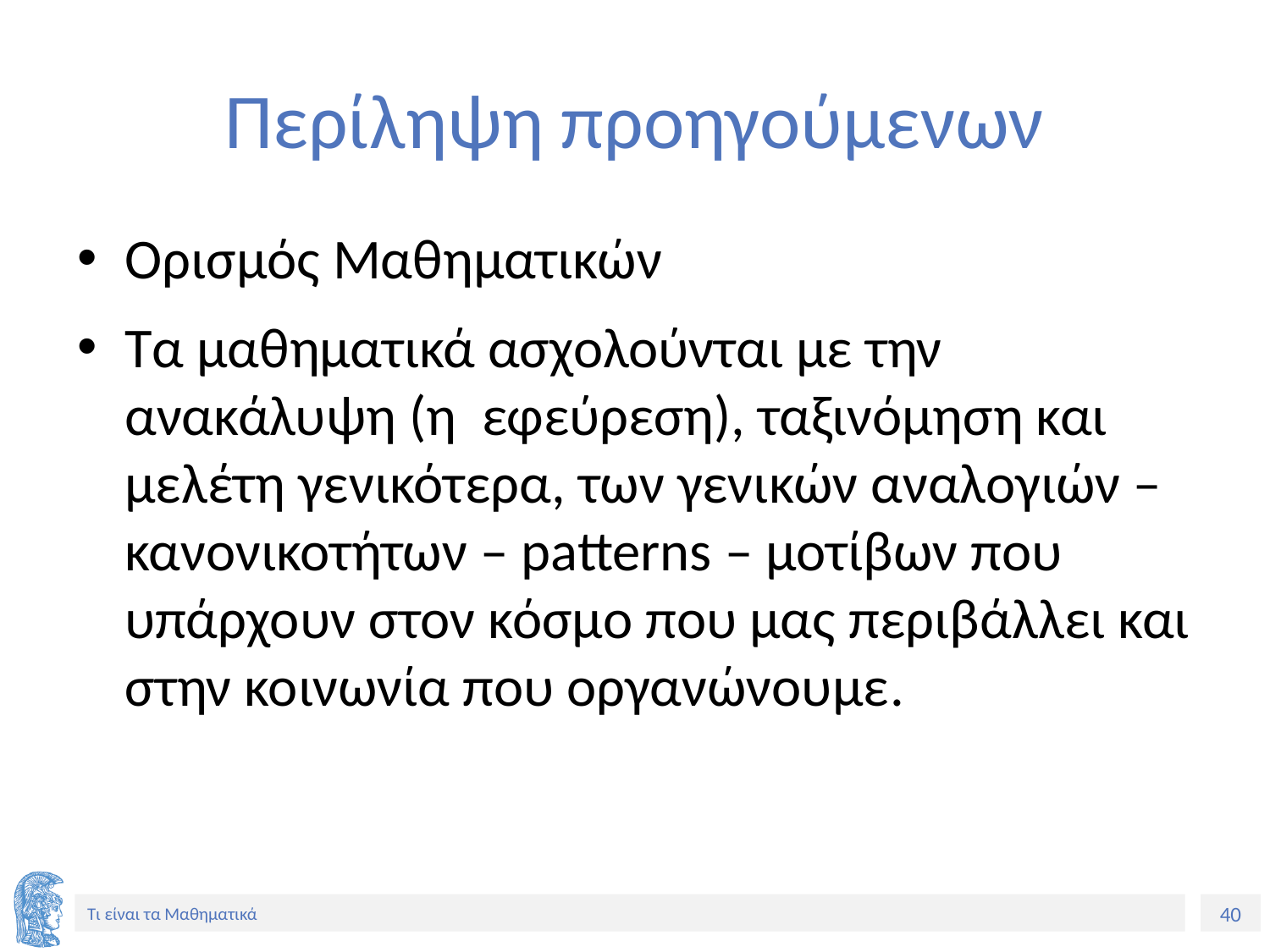

# Περίληψη προηγούμενων
Ορισμός Μαθηματικών
Τα μαθηματικά ασχολούνται με την ανακάλυψη (η  εφεύρεση), ταξινόμηση και μελέτη γενικότερα, των γενικών αναλογιών – κανονικοτήτων – patterns – μοτίβων που υπάρχουν στον κόσμο που μας περιβάλλει και στην κοινωνία που οργανώνουμε.